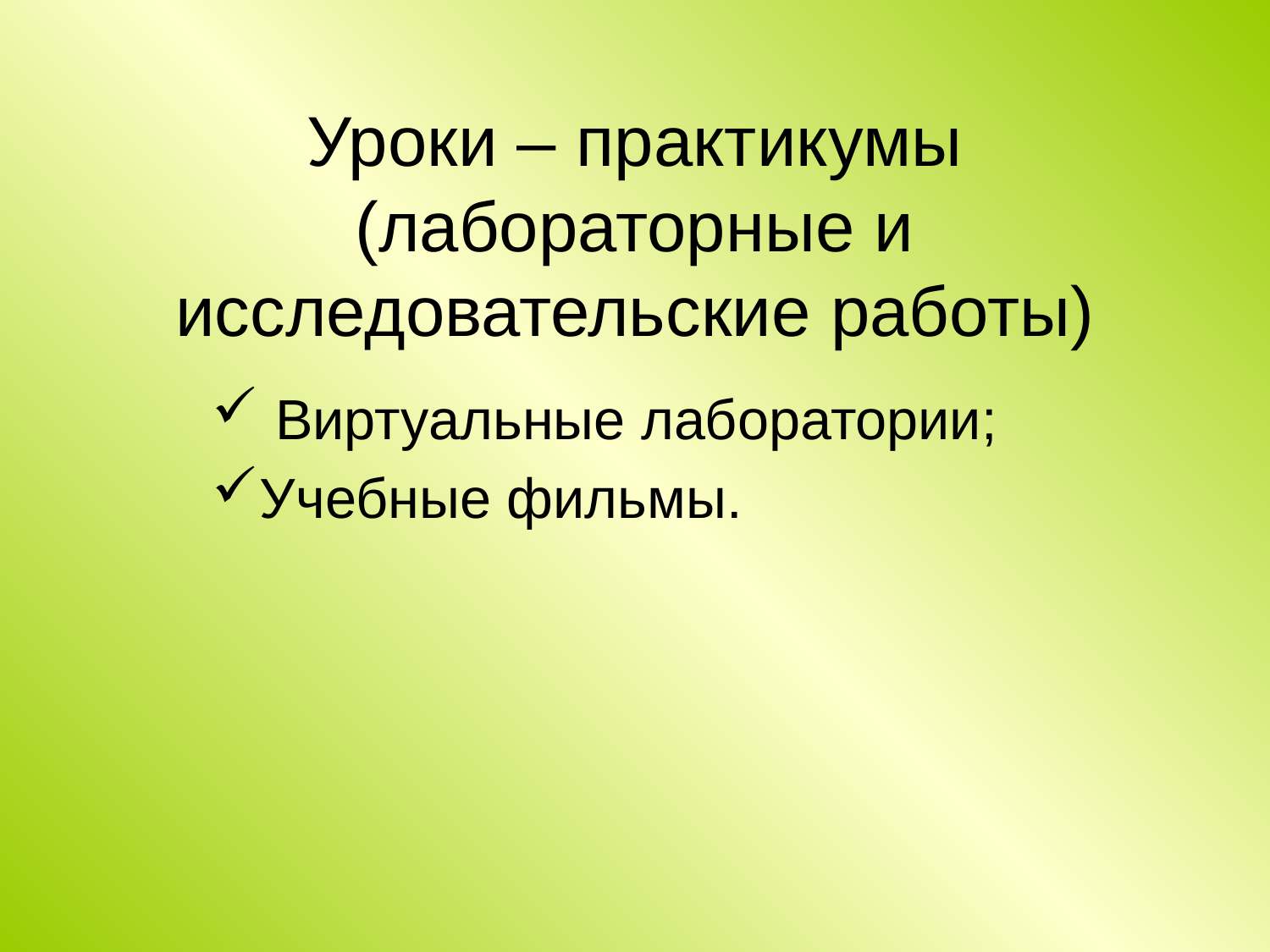

# Уроки – практикумы (лабораторные и исследовательские работы)
 Виртуальные лаборатории;
Учебные фильмы.